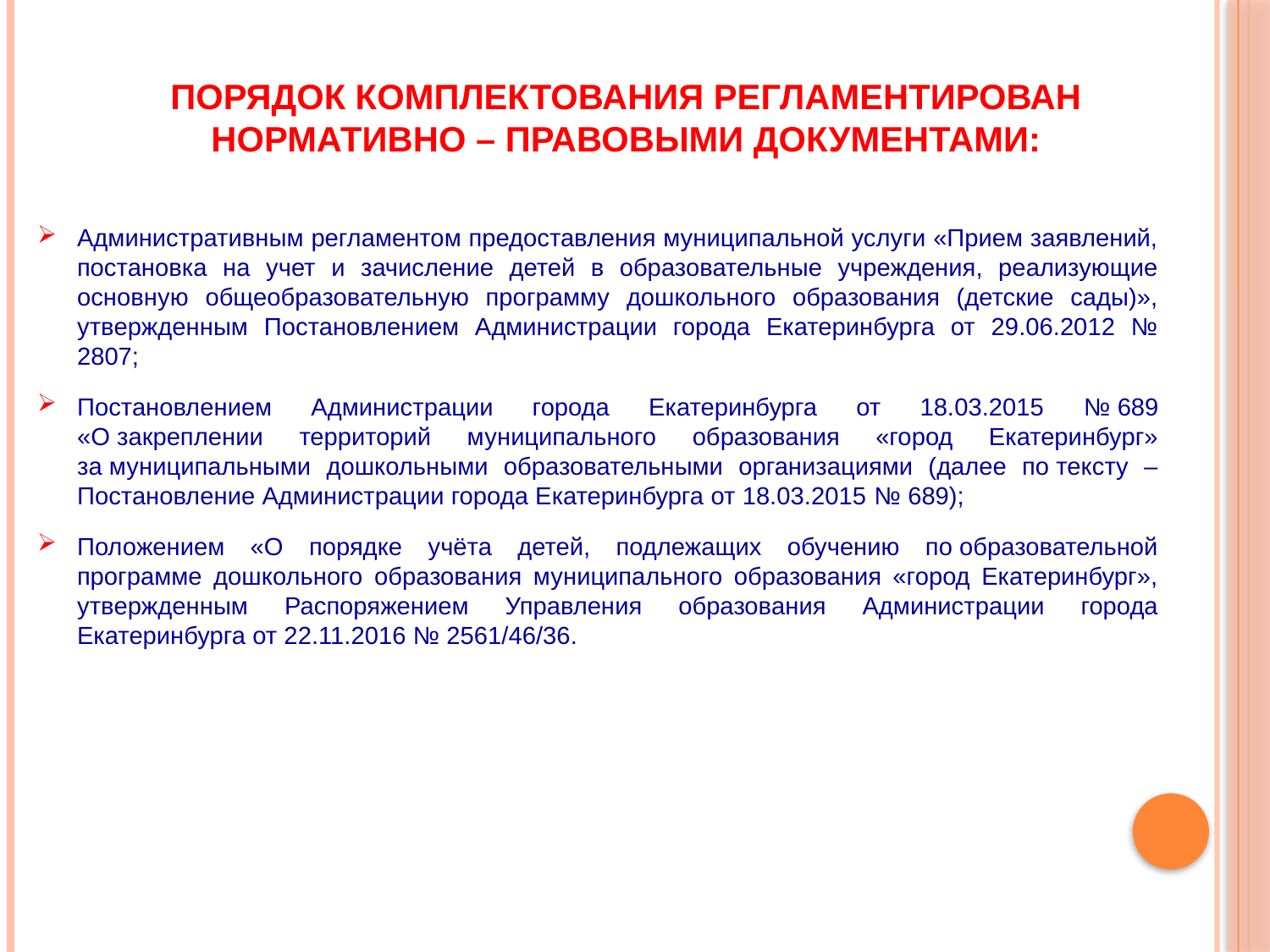

Порядок комплектования регламентирован нормативно – правовыми документами:
Административным регламентом предоставления муниципальной услуги «Прием заявлений, постановка на учет и зачисление детей в образовательные учреждения, реализующие основную общеобразовательную программу дошкольного образования (детские сады)», утвержденным Постановлением Администрации города Екатеринбурга от 29.06.2012 № 2807;
Постановлением Администрации города Екатеринбурга от 18.03.2015 № 689 «О закреплении территорий муниципального образования «город Екатеринбург» за муниципальными дошкольными образовательными организациями (далее по тексту – Постановление Администрации города Екатеринбурга от 18.03.2015 № 689);
Положением «О порядке учёта детей, подлежащих обучению по образовательной программе дошкольного образования муниципального образования «город Екатеринбург», утвержденным Распоряжением Управления образования Администрации города Екатеринбурга от 22.11.2016 № 2561/46/36.